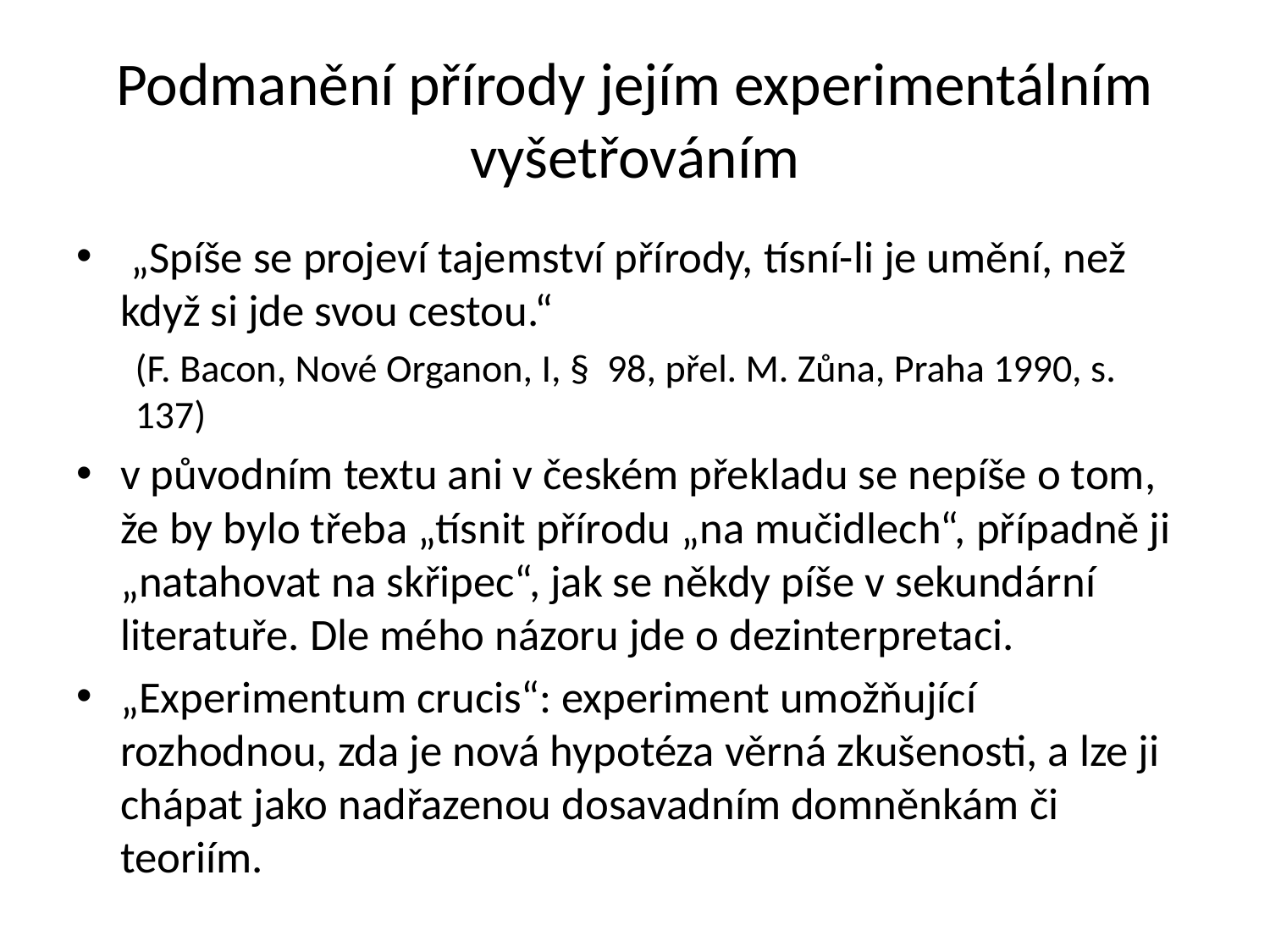

# Podmanění přírody jejím experimentálním vyšetřováním
 „Spíše se projeví tajemství přírody, tísní-li je umění, než když si jde svou cestou.“
(F. Bacon, Nové Organon, I, §  98, přel. M. Zůna, Praha 1990, s. 137)
v původním textu ani v českém překladu se nepíše o tom, že by bylo třeba „tísnit přírodu „na mučidlech“, případně ji „natahovat na skřipec“, jak se někdy píše v sekundární literatuře. Dle mého názoru jde o dezinterpretaci.
„Experimentum crucis“: experiment umožňující rozhodnou, zda je nová hypotéza věrná zkušenosti, a lze ji chápat jako nadřazenou dosavadním domněnkám či teoriím.